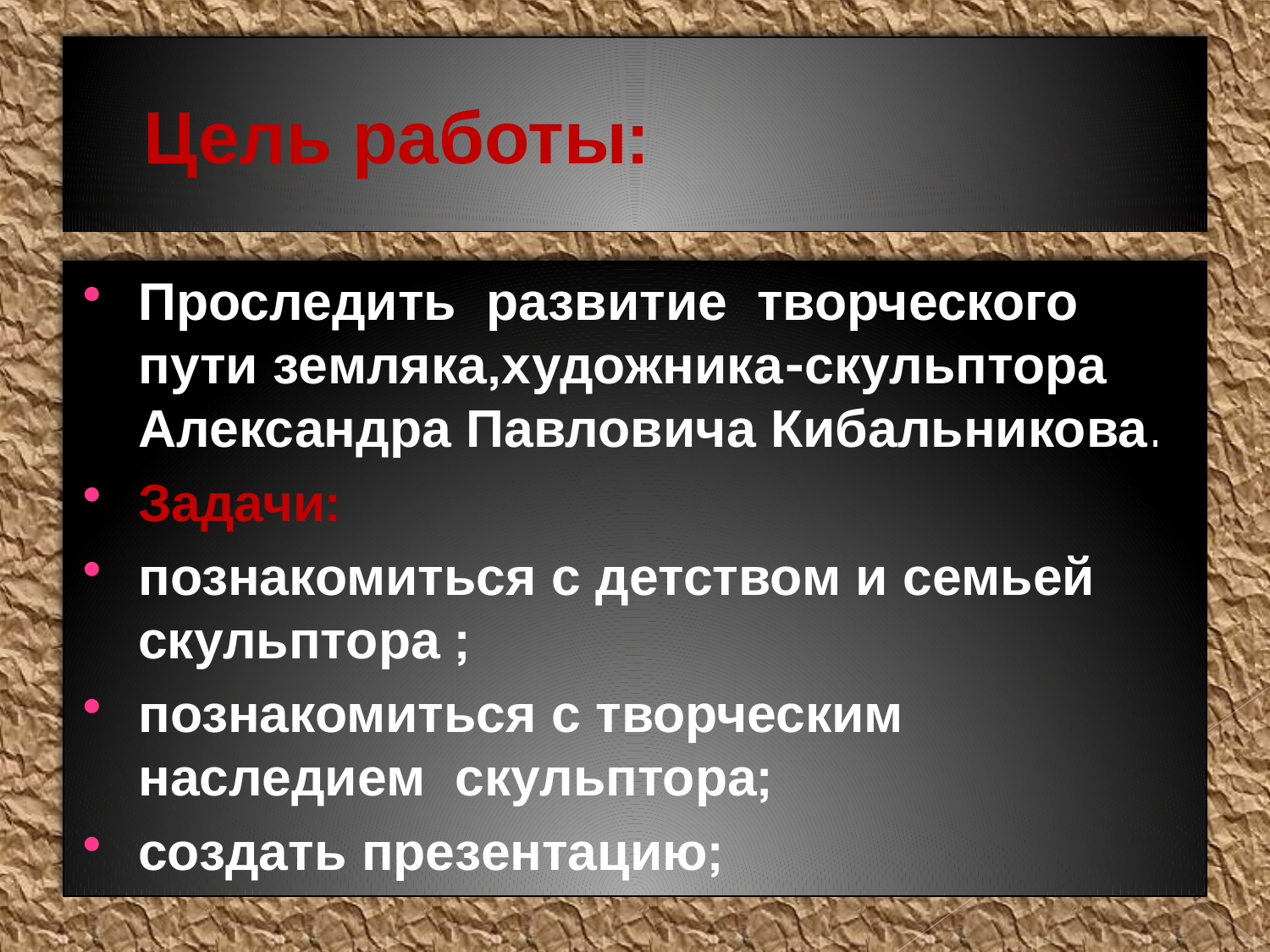

# Цель работы:
Проследить  развитие  творческого пути земляка,художника-скульптора Александра Павловича Кибальникова.
Задачи:
познакомиться с детством и семьей скульптора ;
познакомиться с творческим наследием  скульптора;
создать презентацию;